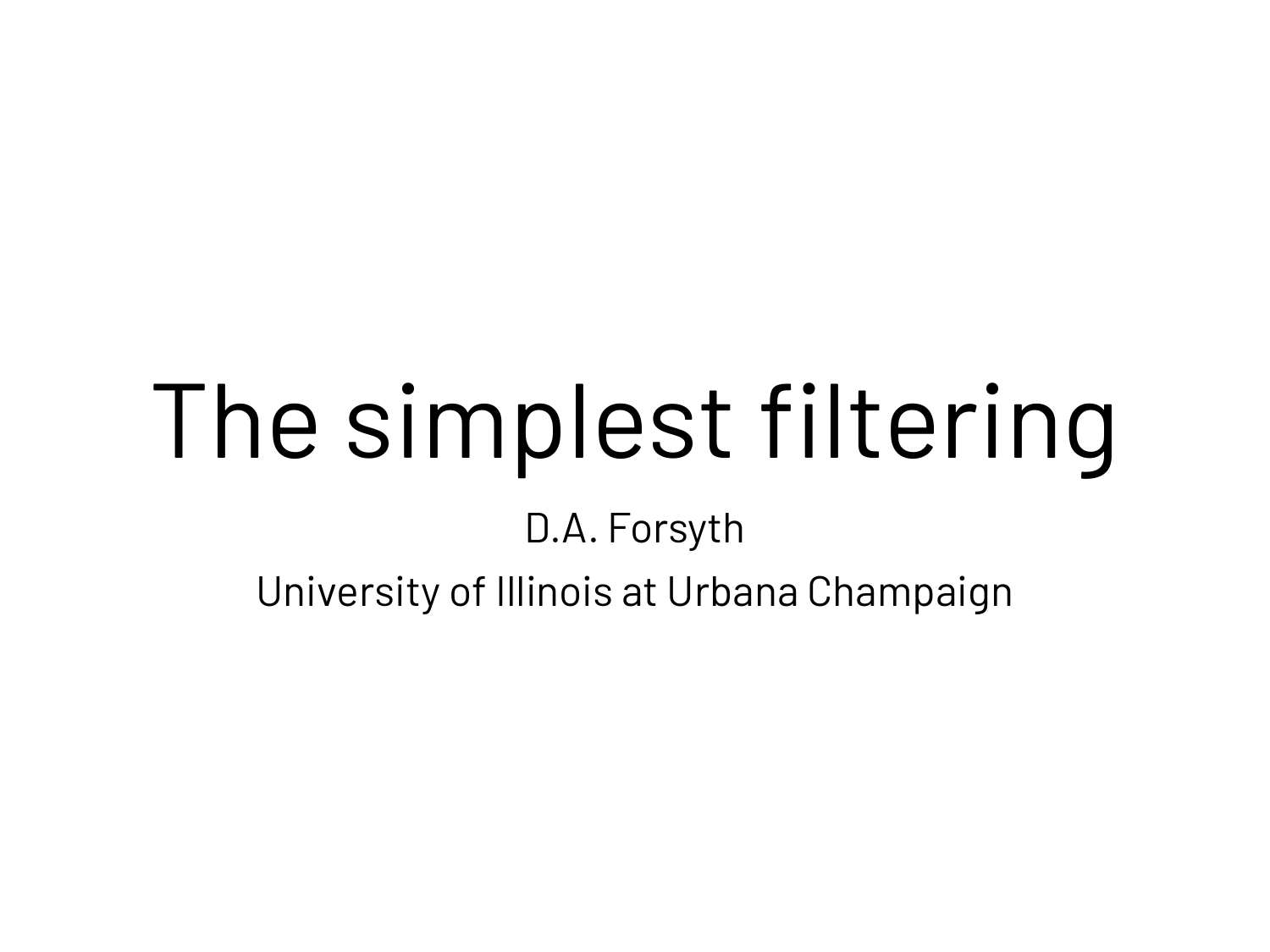

# The simplest filtering
D.A. Forsyth
University of Illinois at Urbana Champaign